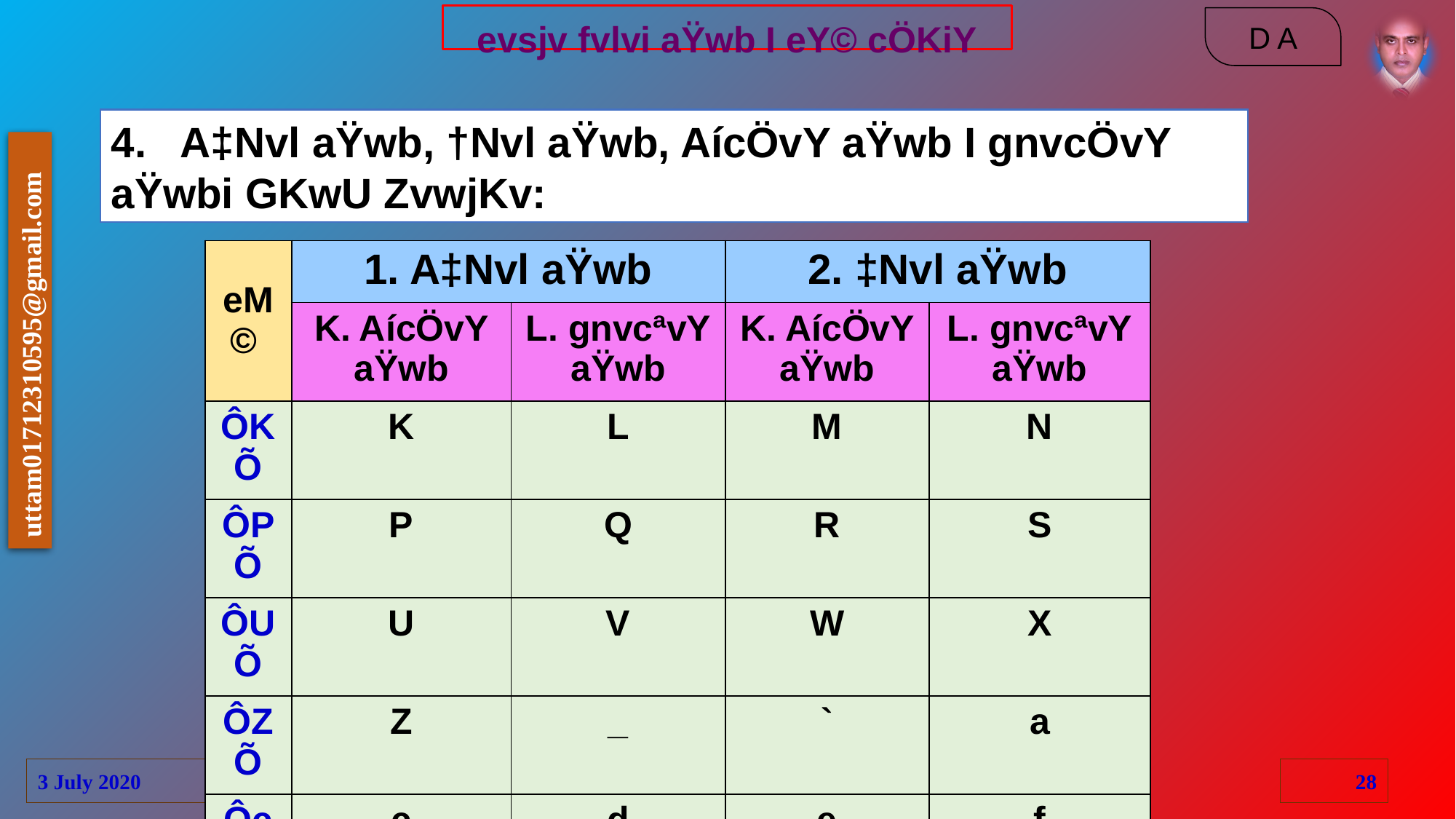

evsjv fvlvi aŸwb I eY© cÖKiY
4.   A‡Nvl aŸwb, †Nvl aŸwb, AícÖvY aŸwb I gnvcÖvY aŸwbi GKwU ZvwjKv:
| eM© | 1. A‡Nvl aŸwb |  | 2. ‡Nvl aŸwb |  |
| --- | --- | --- | --- | --- |
|  | K. AícÖvY aŸwb | L. gnvcªvY aŸwb | K. AícÖvY aŸwb | L. gnvcªvY aŸwb |
| ÔKÕ | K | L | M | N |
| ÔPÕ | P | Q | R | S |
| ÔUÕ | U | V | W | X |
| ÔZÕ | Z | \_ | ` | a |
| ÔcÕ | c | d | e | f |
3 July 2020
28